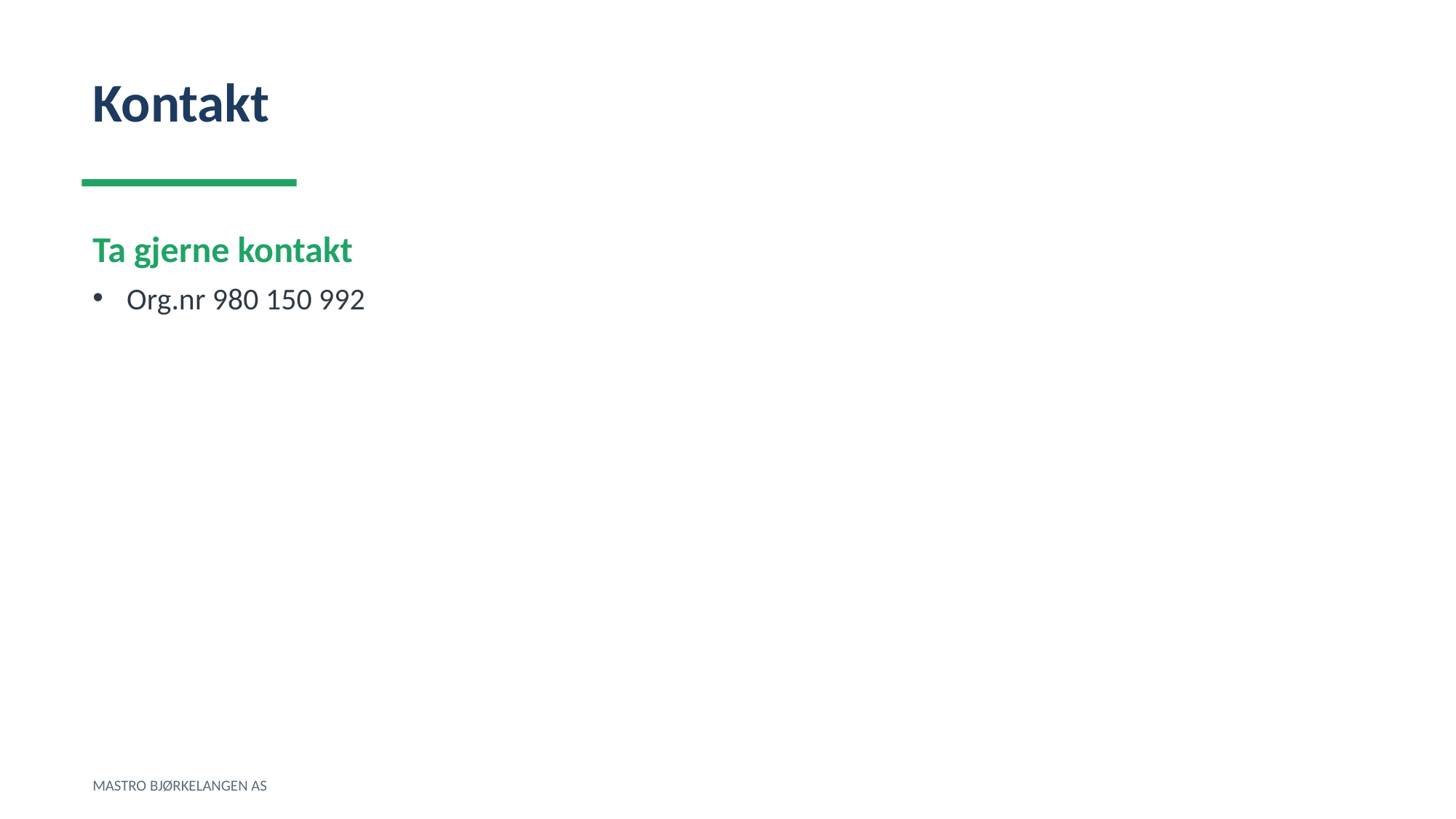

Kontakt

Ta gjerne kontakt
Org.nr 980 150 992
MASTRO BJØRKELANGEN AS